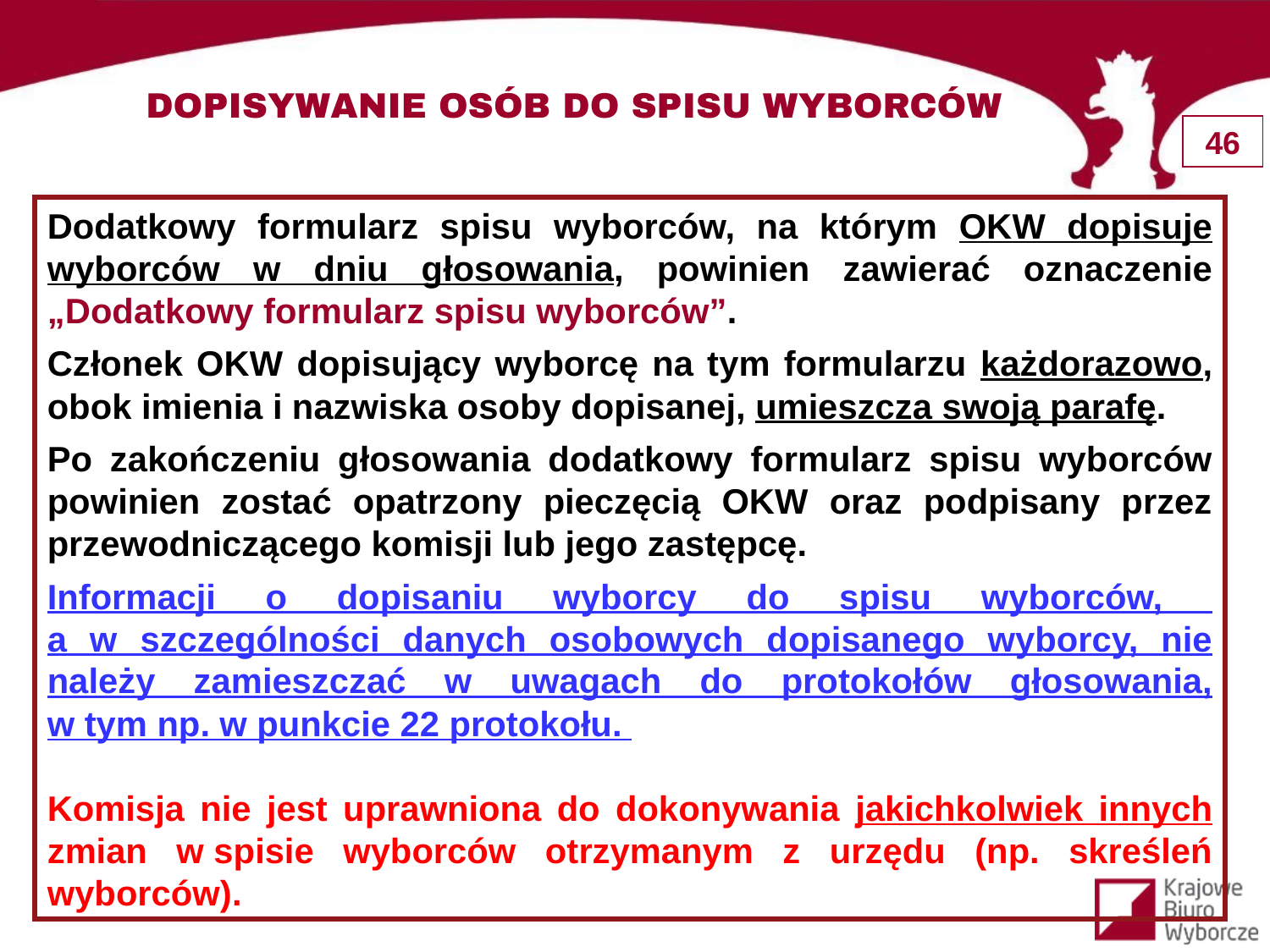

DOPISYWANIE OSÓB DO SPISU WYBORCÓW
Dodatkowy formularz spisu wyborców, na którym OKW dopisuje wyborców w dniu głosowania, powinien zawierać oznaczenie „Dodatkowy formularz spisu wyborców”.
Członek OKW dopisujący wyborcę na tym formularzu każdorazowo, obok imienia i nazwiska osoby dopisanej, umieszcza swoją parafę.
Po zakończeniu głosowania dodatkowy formularz spisu wyborców powinien zostać opatrzony pieczęcią OKW oraz podpisany przez przewodniczącego komisji lub jego zastępcę.
Informacji o dopisaniu wyborcy do spisu wyborców,
a w szczególności danych osobowych dopisanego wyborcy, nie należy zamieszczać w uwagach do protokołów głosowania, w tym np. w punkcie 22 protokołu.

Komisja nie jest uprawniona do dokonywania jakichkolwiek innych zmian w spisie wyborców otrzymanym z urzędu (np. skreśleń wyborców).